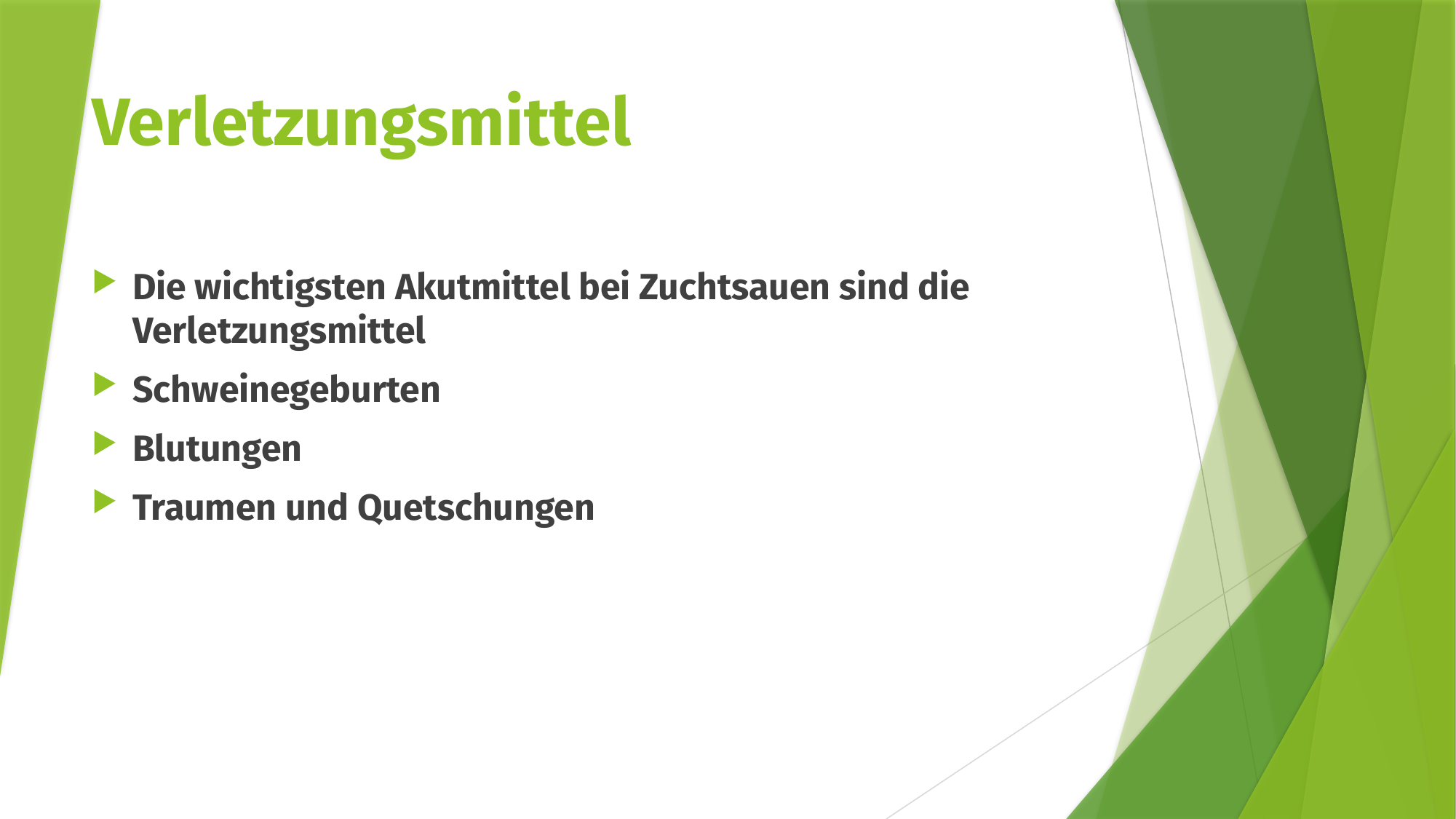

Verletzungsmittel
Die wichtigsten Akutmittel bei Zuchtsauen sind die Verletzungsmittel
Schweinegeburten
Blutungen
Traumen und Quetschungen